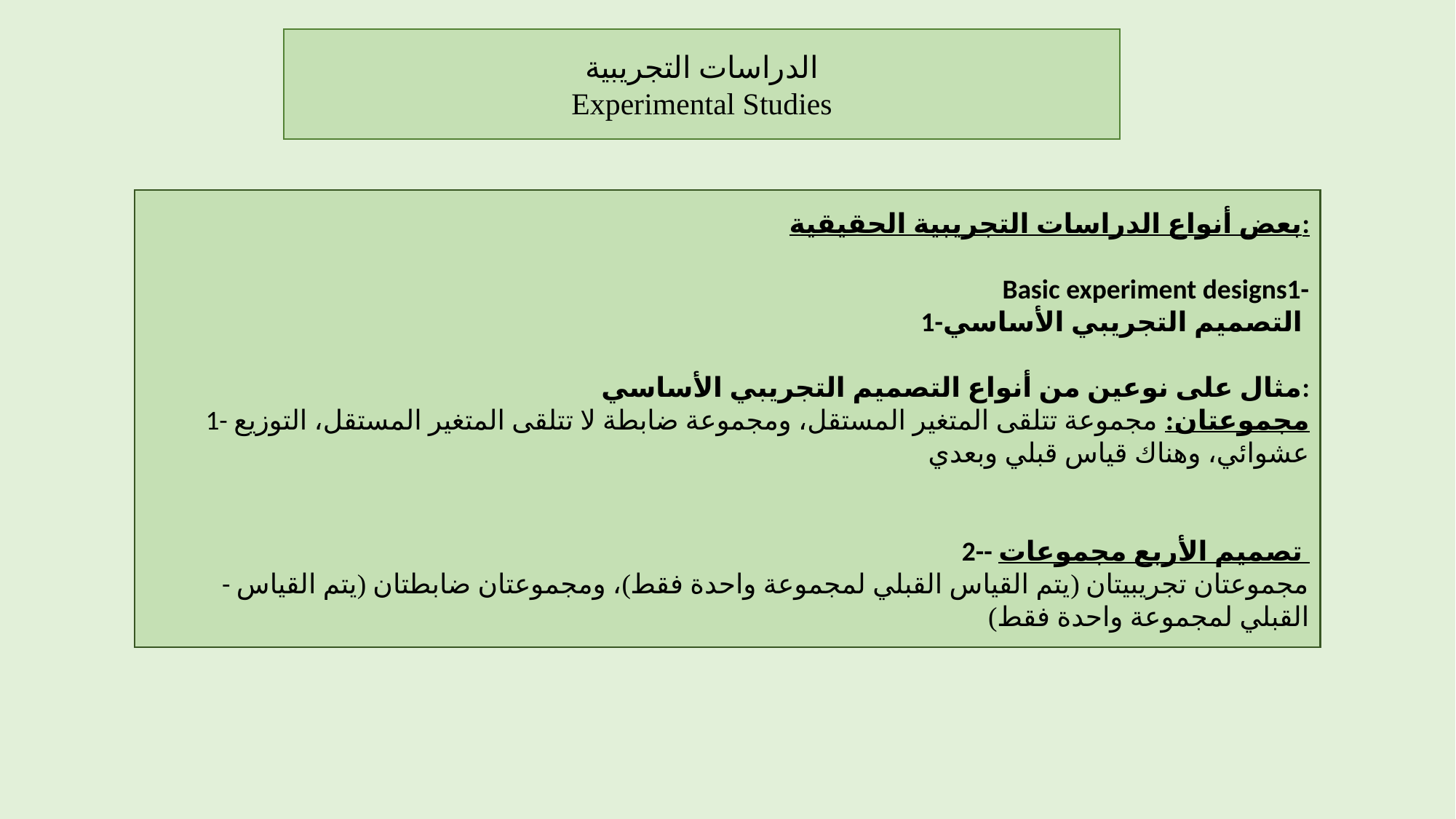

الدراسات التجريبية
Experimental Studies

بعض أنواع الدراسات التجريبية الحقيقية:

Basic experiment designs1-
1-التصميم التجريبي الأساسي

مثال على نوعين من أنواع التصميم التجريبي الأساسي:
1- مجموعتان: مجموعة تتلقى المتغير المستقل، ومجموعة ضابطة لا تتلقى المتغير المستقل، التوزيع عشوائي، وهناك قياس قبلي وبعدي

2-- تصميم الأربع مجموعات
- مجموعتان تجريبيتان (يتم القياس القبلي لمجموعة واحدة فقط)، ومجموعتان ضابطتان (يتم القياس القبلي لمجموعة واحدة فقط)